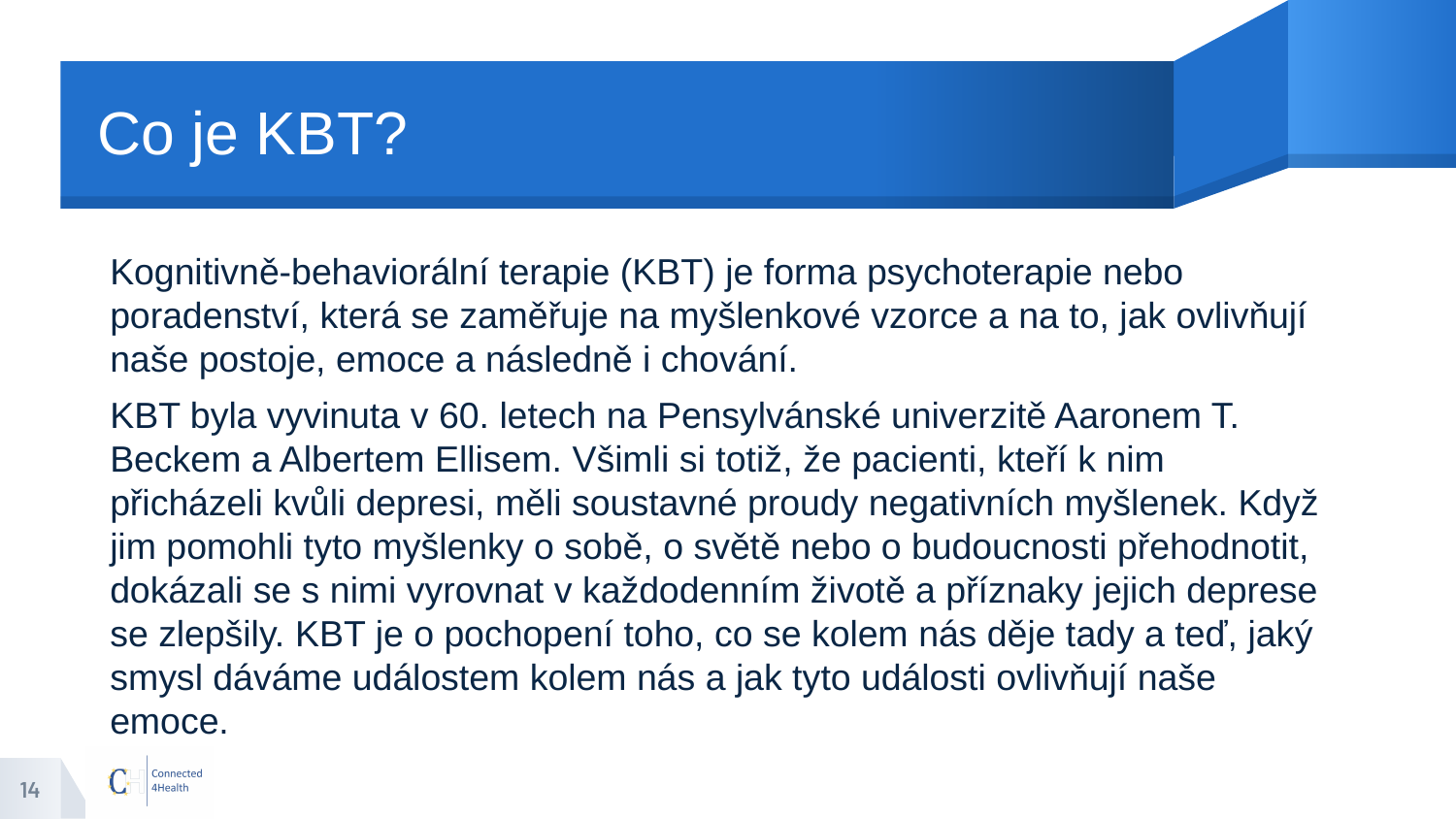

# Co je KBT?
Kognitivně-behaviorální terapie (KBT) je forma psychoterapie nebo poradenství, která se zaměřuje na myšlenkové vzorce a na to, jak ovlivňují naše postoje, emoce a následně i chování.
KBT byla vyvinuta v 60. letech na Pensylvánské univerzitě Aaronem T. Beckem a Albertem Ellisem. Všimli si totiž, že pacienti, kteří k nim přicházeli kvůli depresi, měli soustavné proudy negativních myšlenek. Když jim pomohli tyto myšlenky o sobě, o světě nebo o budoucnosti přehodnotit, dokázali se s nimi vyrovnat v každodenním životě a příznaky jejich deprese se zlepšily. KBT je o pochopení toho, co se kolem nás děje tady a teď, jaký smysl dáváme událostem kolem nás a jak tyto události ovlivňují naše emoce.

14